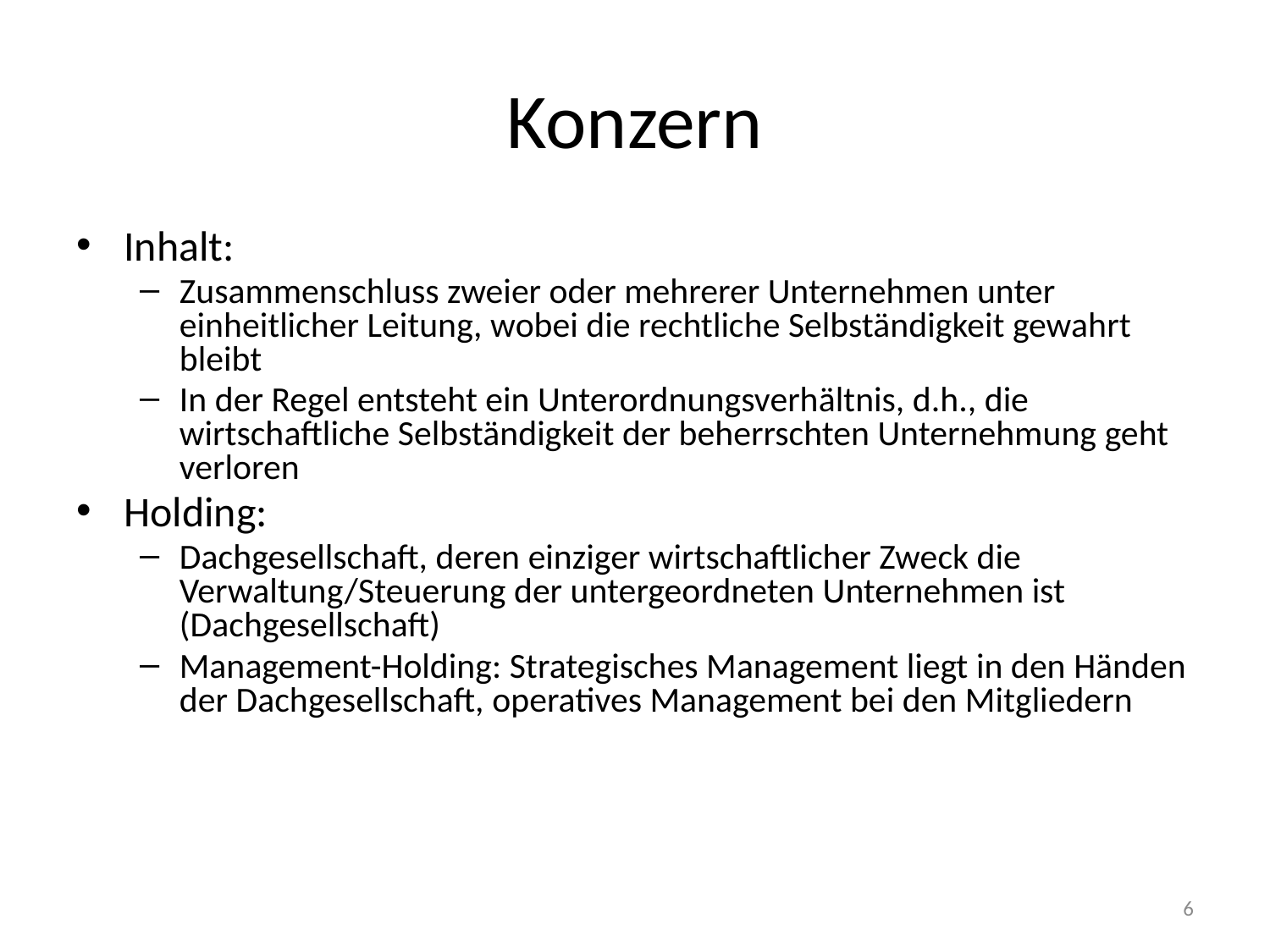

# Konzern
Inhalt:
Zusammenschluss zweier oder mehrerer Unternehmen unter einheitlicher Leitung, wobei die rechtliche Selbständigkeit gewahrt bleibt
In der Regel entsteht ein Unterordnungsverhältnis, d.h., die wirtschaftliche Selbständigkeit der beherrschten Unternehmung geht verloren
Holding:
Dachgesellschaft, deren einziger wirtschaftlicher Zweck die Verwaltung/Steuerung der untergeordneten Unternehmen ist (Dachgesellschaft)
Management-Holding: Strategisches Management liegt in den Händen der Dachgesellschaft, operatives Management bei den Mitgliedern
6